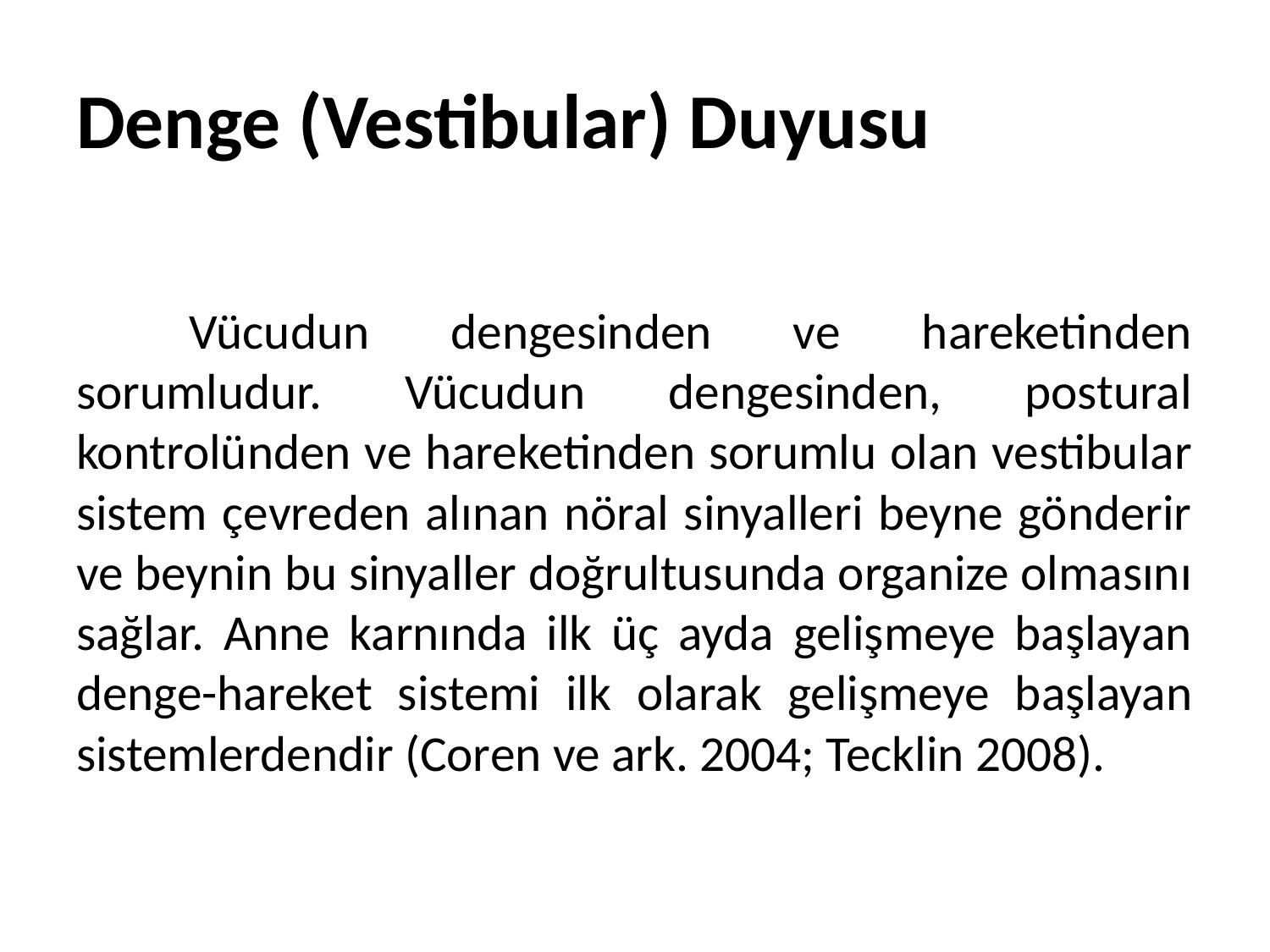

# Denge (Vestibular) Duyusu

	Vücudun dengesinden ve hareketinden sorumludur. Vücudun dengesinden, postural kontrolünden ve hareketinden sorumlu olan vestibular sistem çevreden alınan nöral sinyalleri beyne gönderir ve beynin bu sinyaller doğrultusunda organize olmasını sağlar. Anne karnında ilk üç ayda gelişmeye başlayan denge-hareket sistemi ilk olarak gelişmeye başlayan sistemlerdendir (Coren ve ark. 2004; Tecklin 2008).